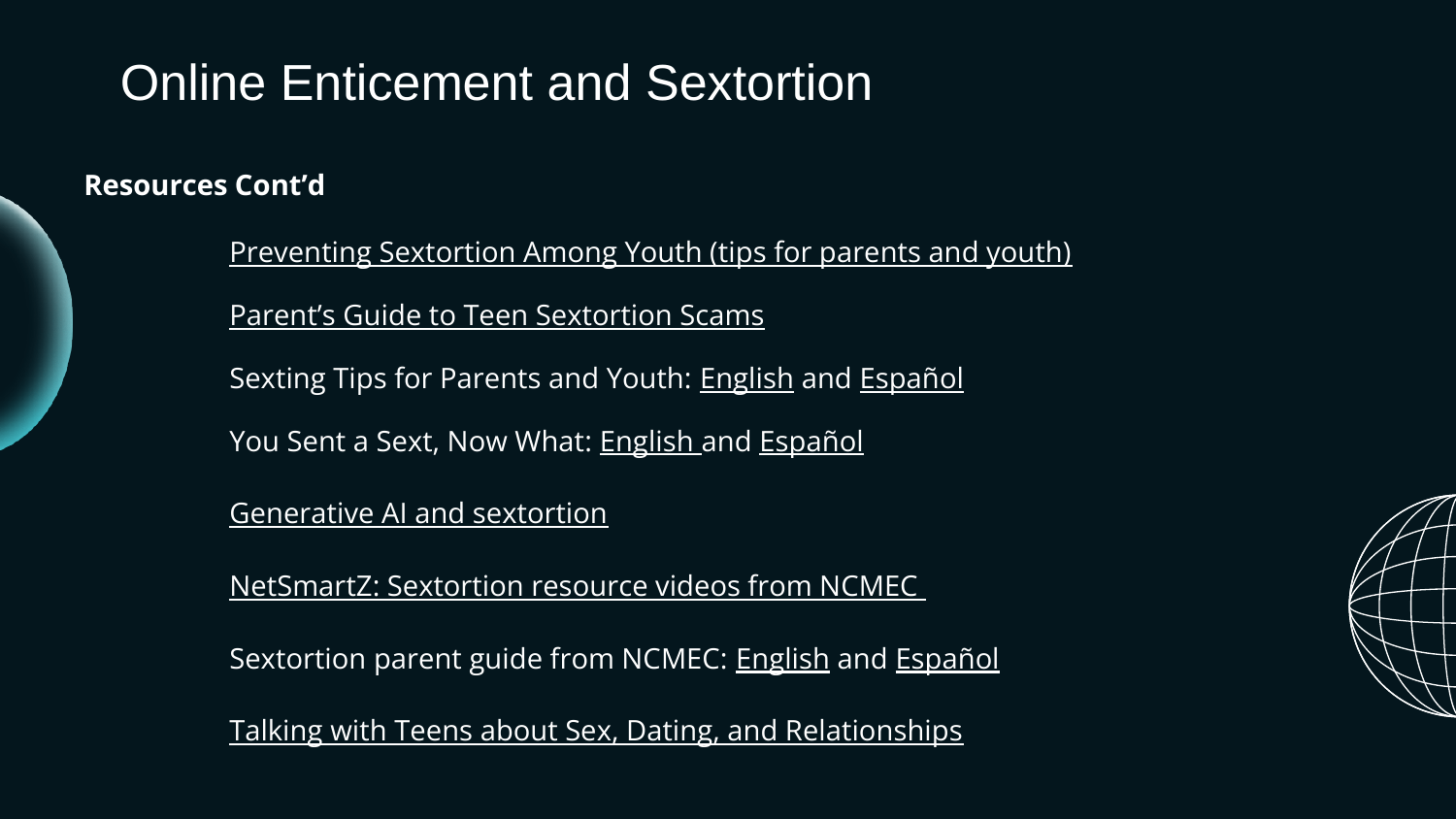

# Online Enticement and Sextortion
Resources Cont’d

	Preventing Sextortion Among Youth (tips for parents and youth)

	Parent’s Guide to Teen Sextortion Scams

	Sexting Tips for Parents and Youth: English and Español

	You Sent a Sext, Now What: English and Español

	Generative AI and sextortion

	NetSmartZ: Sextortion resource videos from NCMEC

	Sextortion parent guide from NCMEC: English and Español

	Talking with Teens about Sex, Dating, and Relationships